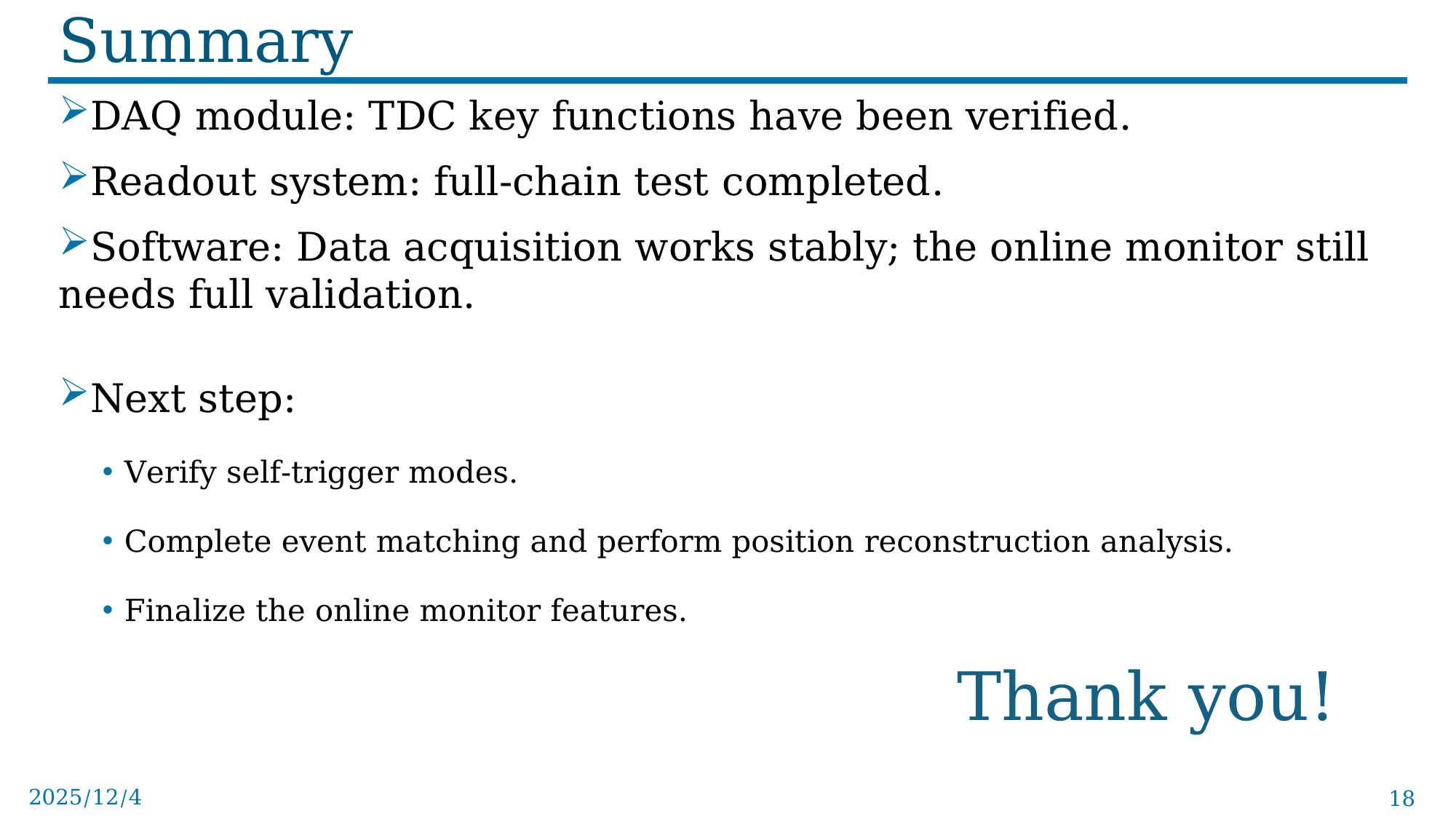

# Summary
DAQ module: TDC key functions have been verified.
Readout system: full-chain test completed.
Software: Data acquisition works stably; the online monitor still needs full validation.

Next step:
Verify self-trigger modes.
Complete event matching and perform position reconstruction analysis.
Finalize the online monitor features.
Thank you!
2025/12/4
18